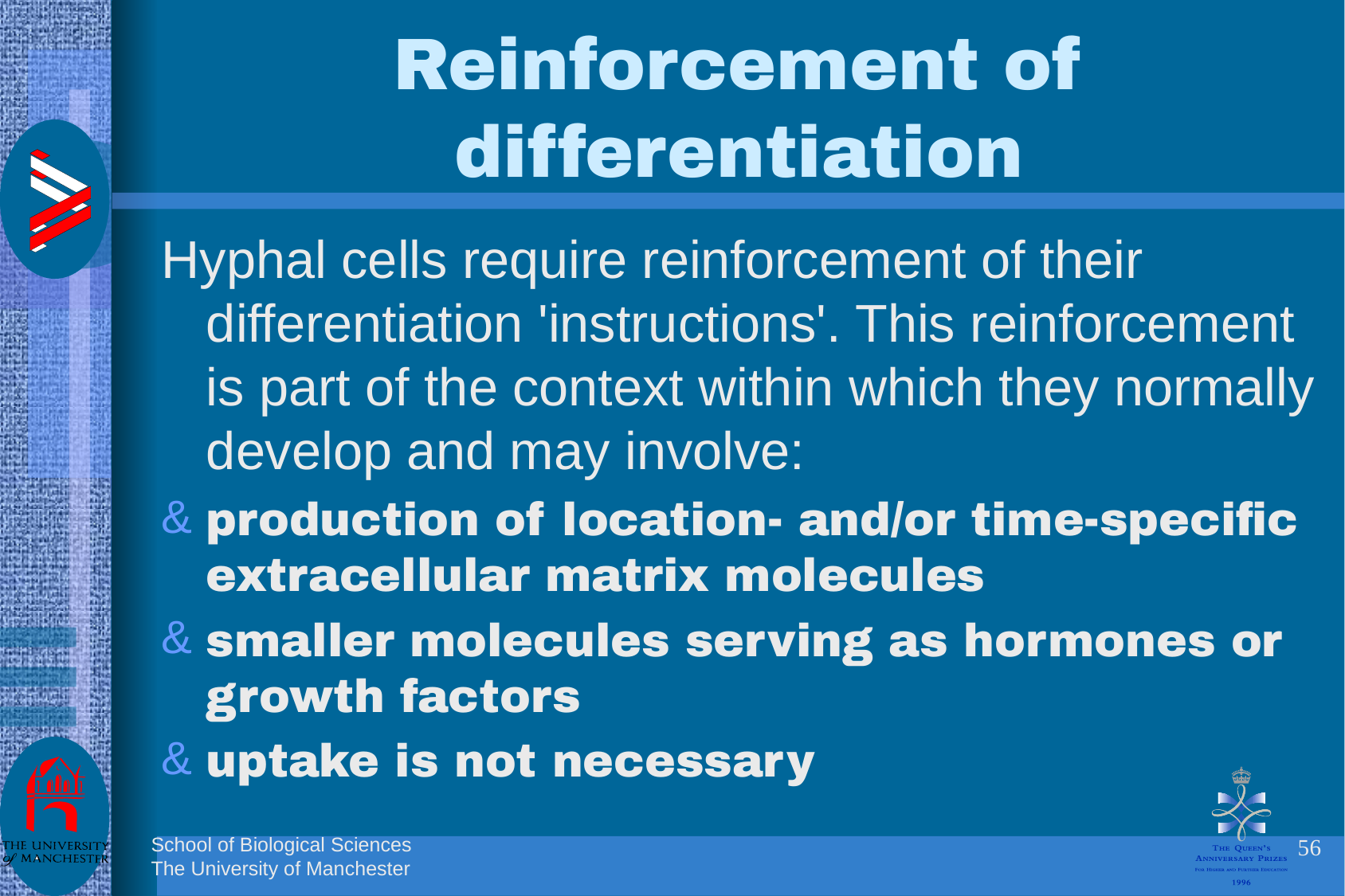

# Reinforcement of differentiation
Hyphal cells require reinforcement of their differentiation 'instructions'. This reinforcement is part of the context within which they normally develop and may involve:
production of location- and/or time-specific extracellular matrix molecules
smaller molecules serving as hormones or growth factors
uptake is not necessary
56